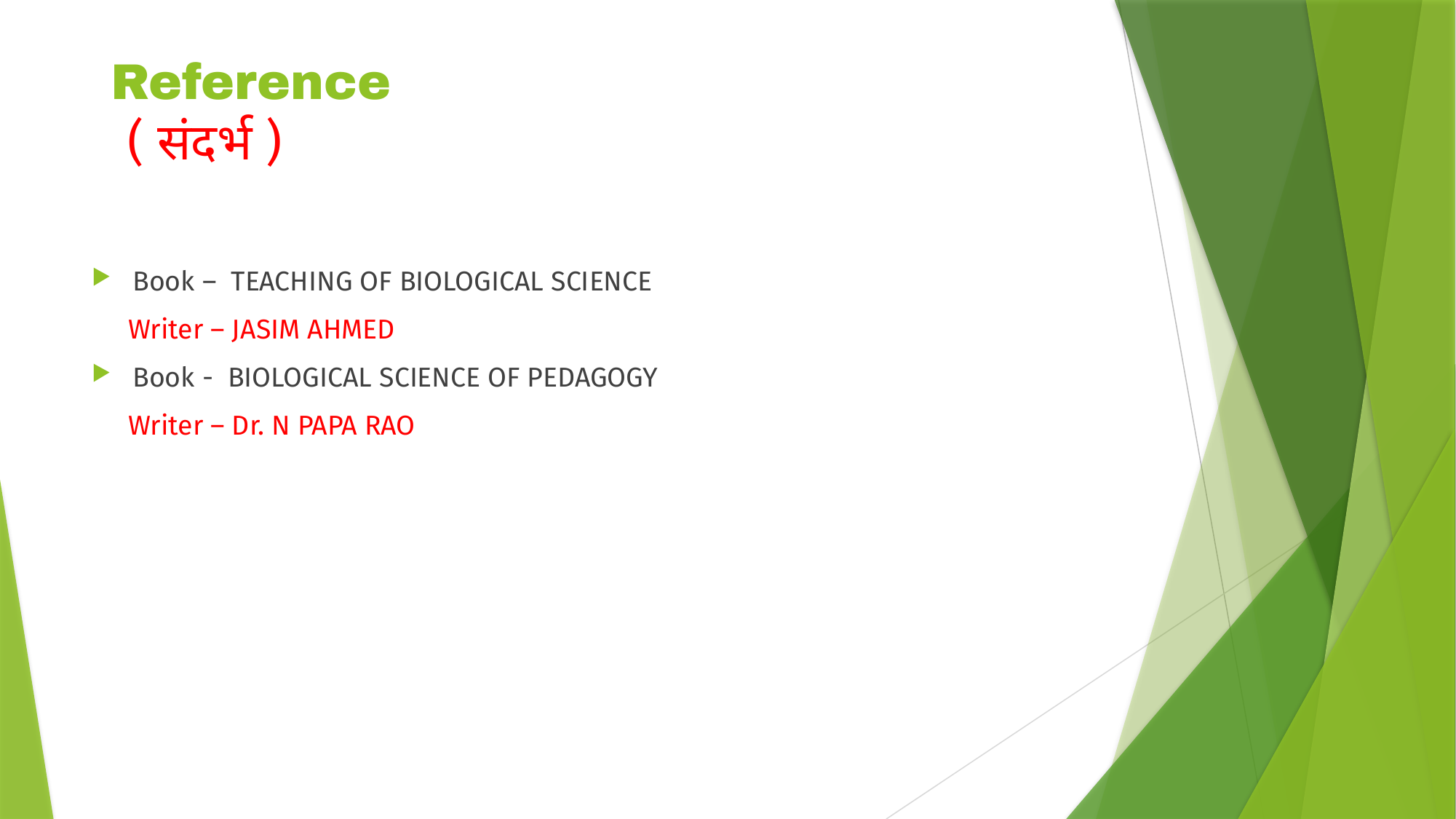

# Reference ( संदर्भ )
Book –  TEACHING OF BIOLOGICAL SCIENCE
     Writer – JASIM AHMED
Book -  BIOLOGICAL SCIENCE OF PEDAGOGY
     Writer – Dr. N PAPA RAO